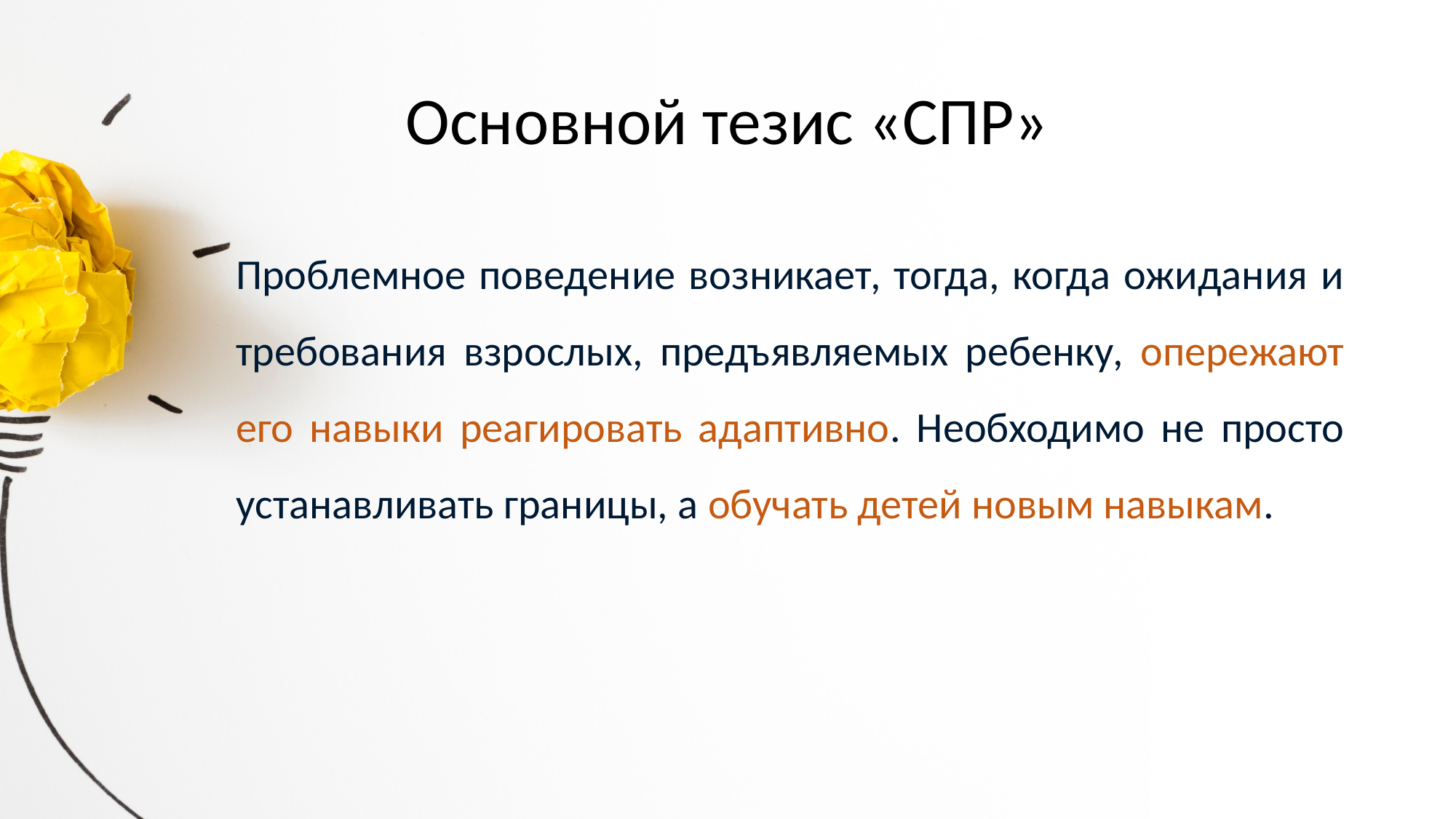

# Основной тезис «СПР»
Проблемное поведение возникает, тогда, когда ожидания и требования взрослых, предъявляемых ребенку, опережают его навыки реагировать адаптивно. Необходимо не просто устанавливать границы, а обучать детей новым навыкам.